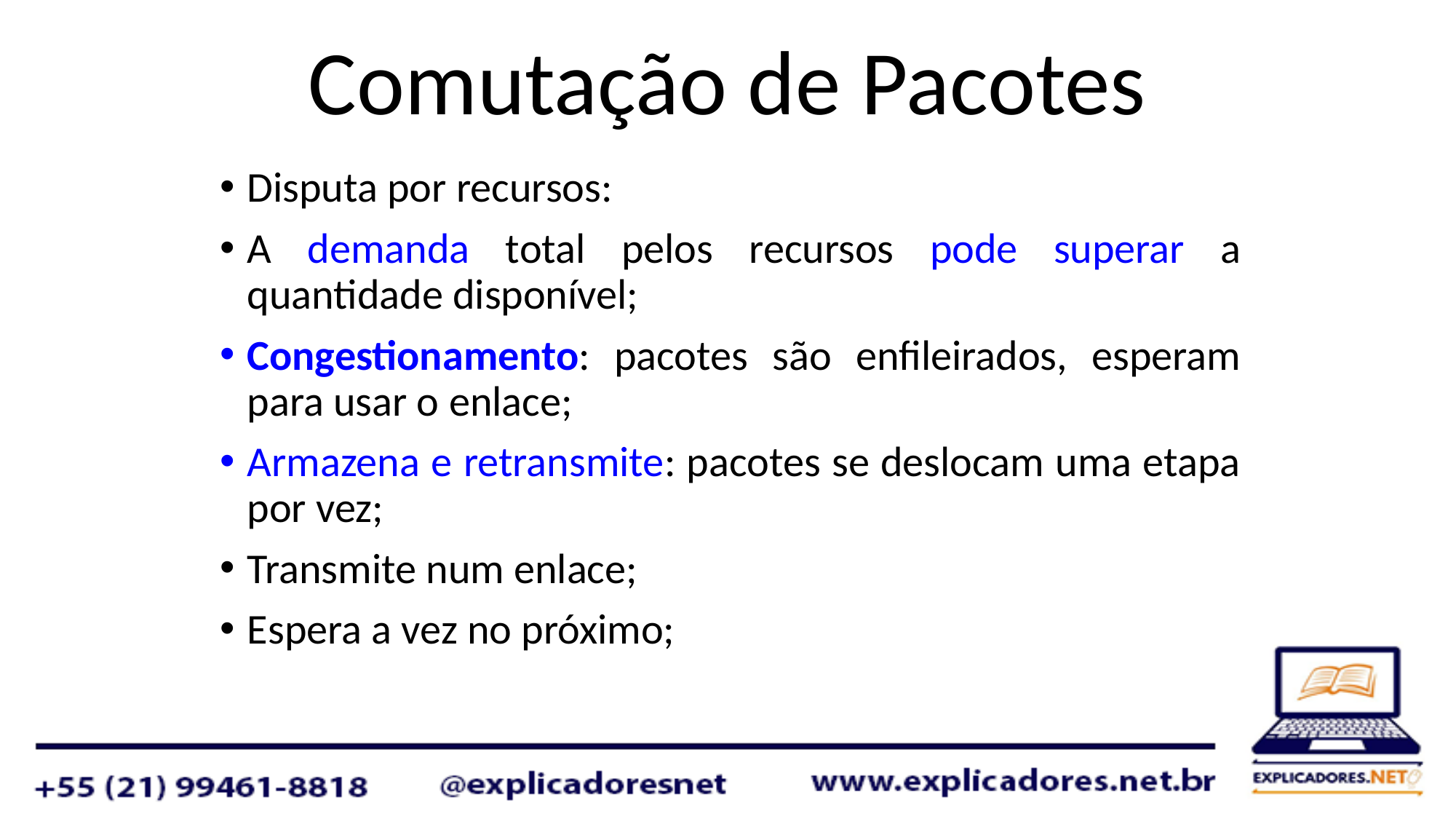

Comutação de Pacotes

Disputa por recursos:
A demanda total pelos recursos pode superar a quantidade disponível;
Congestionamento: pacotes são enfileirados, esperam para usar o enlace;
Armazena e retransmite: pacotes se deslocam uma etapa por vez;
Transmite num enlace;
Espera a vez no próximo;